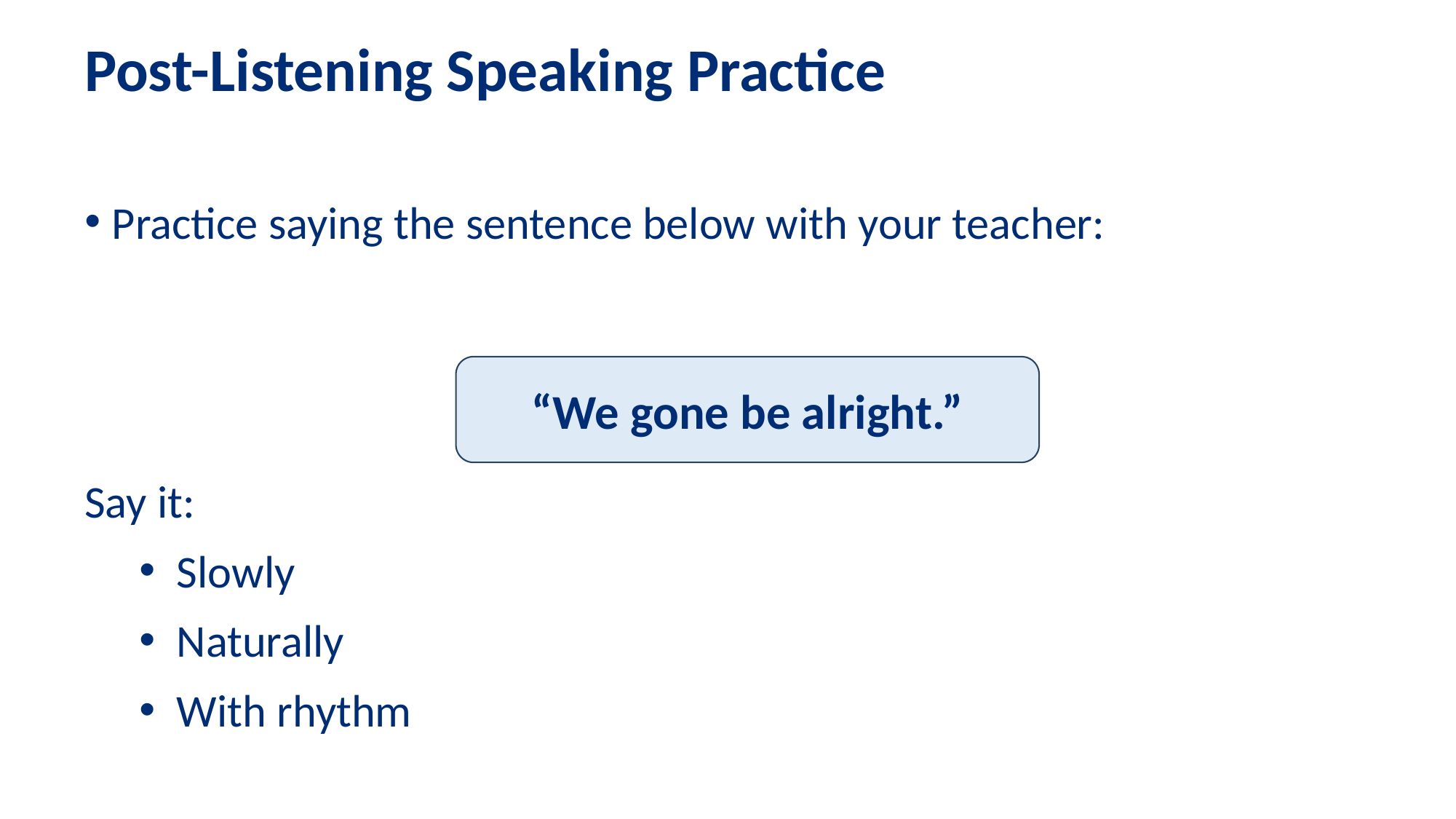

# Post-Listening Speaking Practice
Practice saying the sentence below with your teacher:

Say it:
 Slowly
 Naturally
 With rhythm

“We gone be alright.”